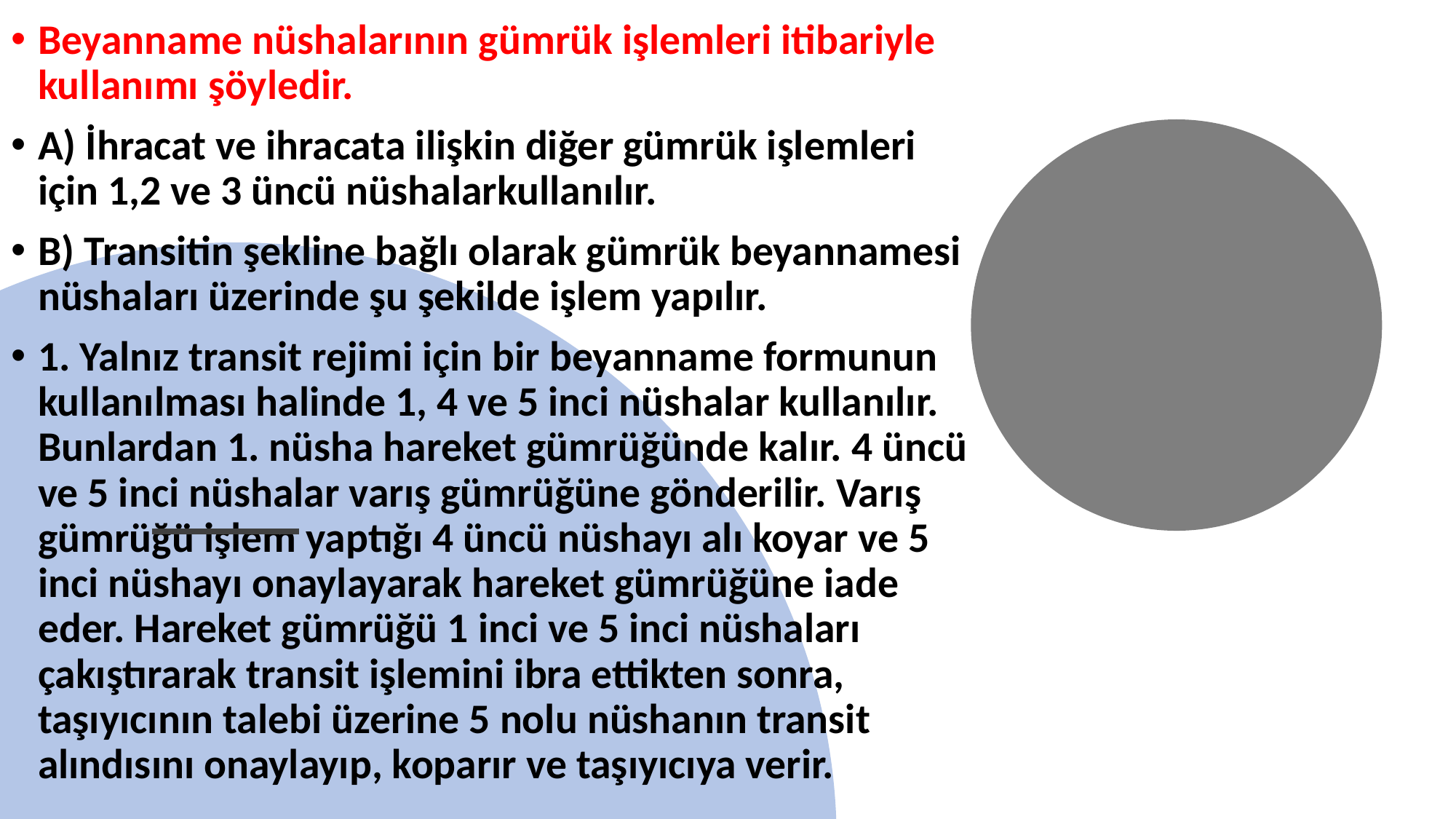

Beyanname nüshalarının gümrük işlemleri itibariyle kullanımı şöyledir.
A) İhracat ve ihracata ilişkin diğer gümrük işlemleri için 1,2 ve 3 üncü nüshalarkullanılır.
B) Transitin şekline bağlı olarak gümrük beyannamesi nüshaları üzerinde şu şekilde işlem yapılır.
1. Yalnız transit rejimi için bir beyanname formunun kullanılması halinde 1, 4 ve 5 inci nüshalar kullanılır. Bunlardan 1. nüsha hareket gümrüğünde kalır. 4 üncü ve 5 inci nüshalar varış gümrüğüne gönderilir. Varış gümrüğü işlem yaptığı 4 üncü nüshayı alı koyar ve 5 inci nüshayı onaylayarak hareket gümrüğüne iade eder. Hareket gümrüğü 1 inci ve 5 inci nüshaları çakıştırarak transit işlemini ibra ettikten sonra, taşıyıcının talebi üzerine 5 nolu nüshanın transit alındısını onaylayıp, koparır ve taşıyıcıya verir.